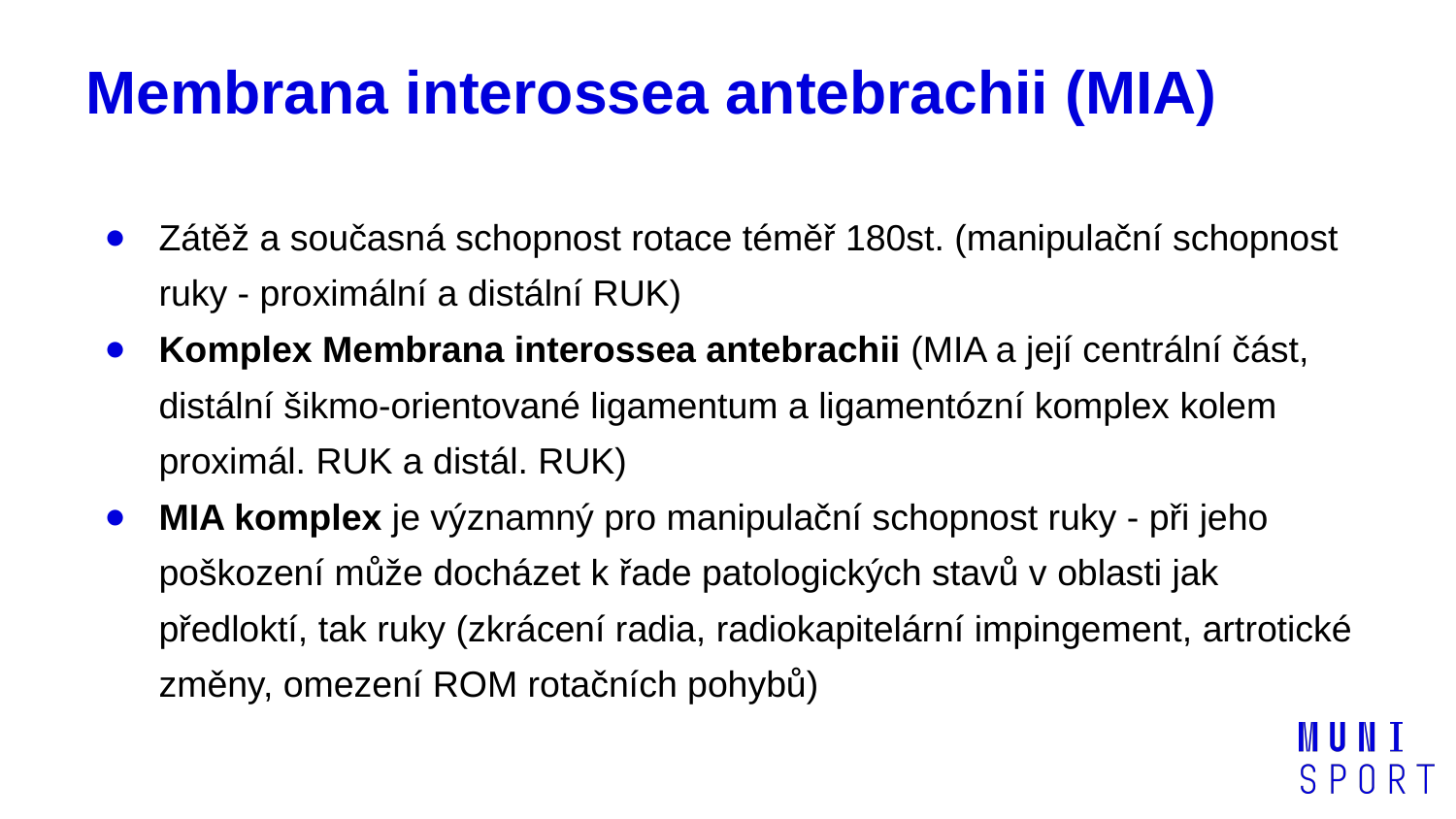

# Membrana interossea antebrachii (MIA)

Zátěž a současná schopnost rotace téměř 180st. (manipulační schopnost ruky - proximální a distální RUK)
Komplex Membrana interossea antebrachii (MIA a její centrální část, distální šikmo-orientované ligamentum a ligamentózní komplex kolem proximál. RUK a distál. RUK)
MIA komplex je významný pro manipulační schopnost ruky - při jeho poškození může docházet k řade patologických stavů v oblasti jak předloktí, tak ruky (zkrácení radia, radiokapitelární impingement, artrotické změny, omezení ROM rotačních pohybů)